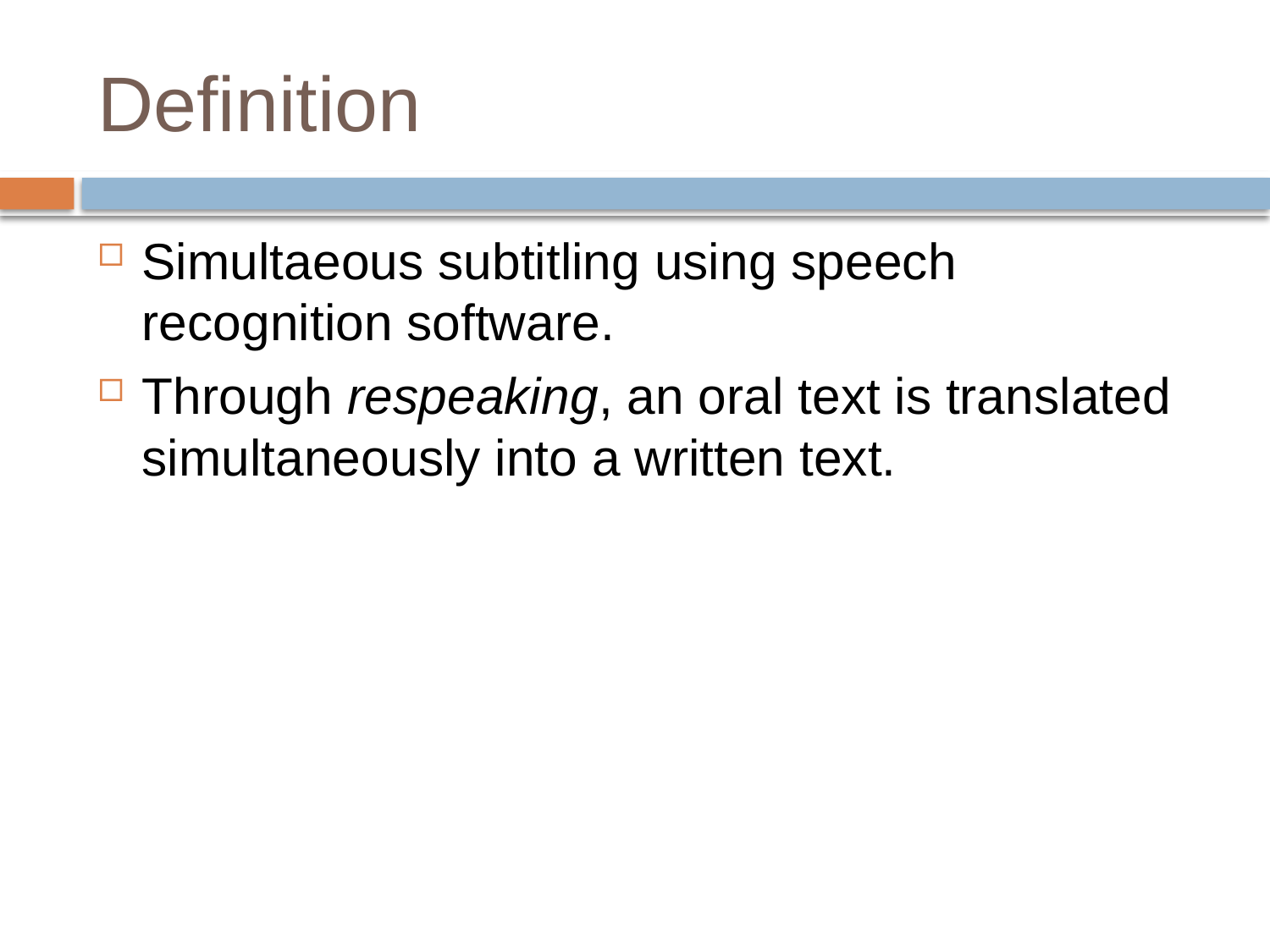

# Definition
Simultaeous subtitling using speech recognition software.
Through respeaking, an oral text is translated simultaneously into a written text.